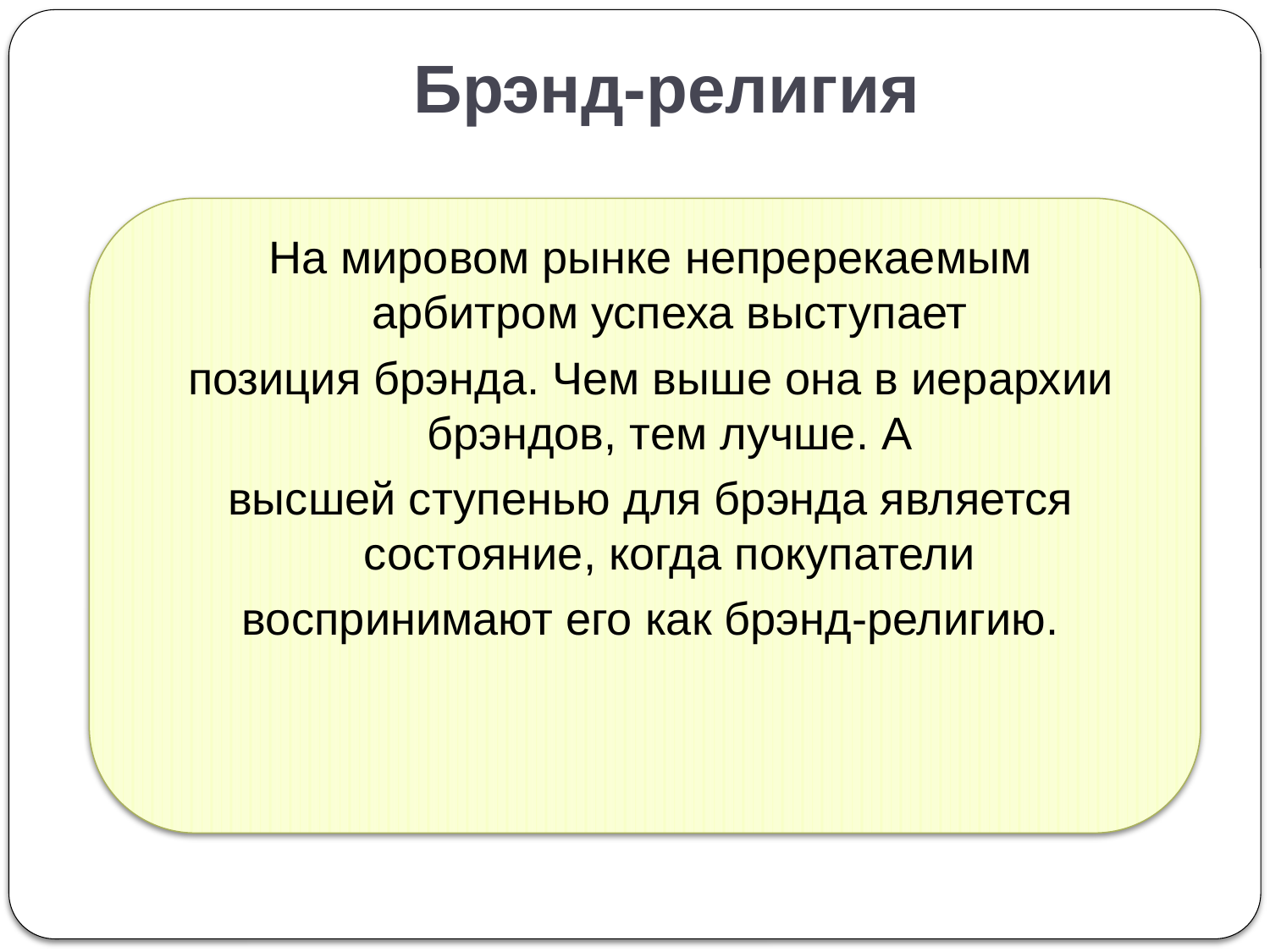

# Брэнд-религия

На мировом рынке непререкаемым арбитром успеха выступает
позиция брэнда. Чем выше она в иерархии брэндов, тем лучше. А
высшей ступенью для брэнда является состояние, когда покупатели
воспринимают его как брэнд-религию.